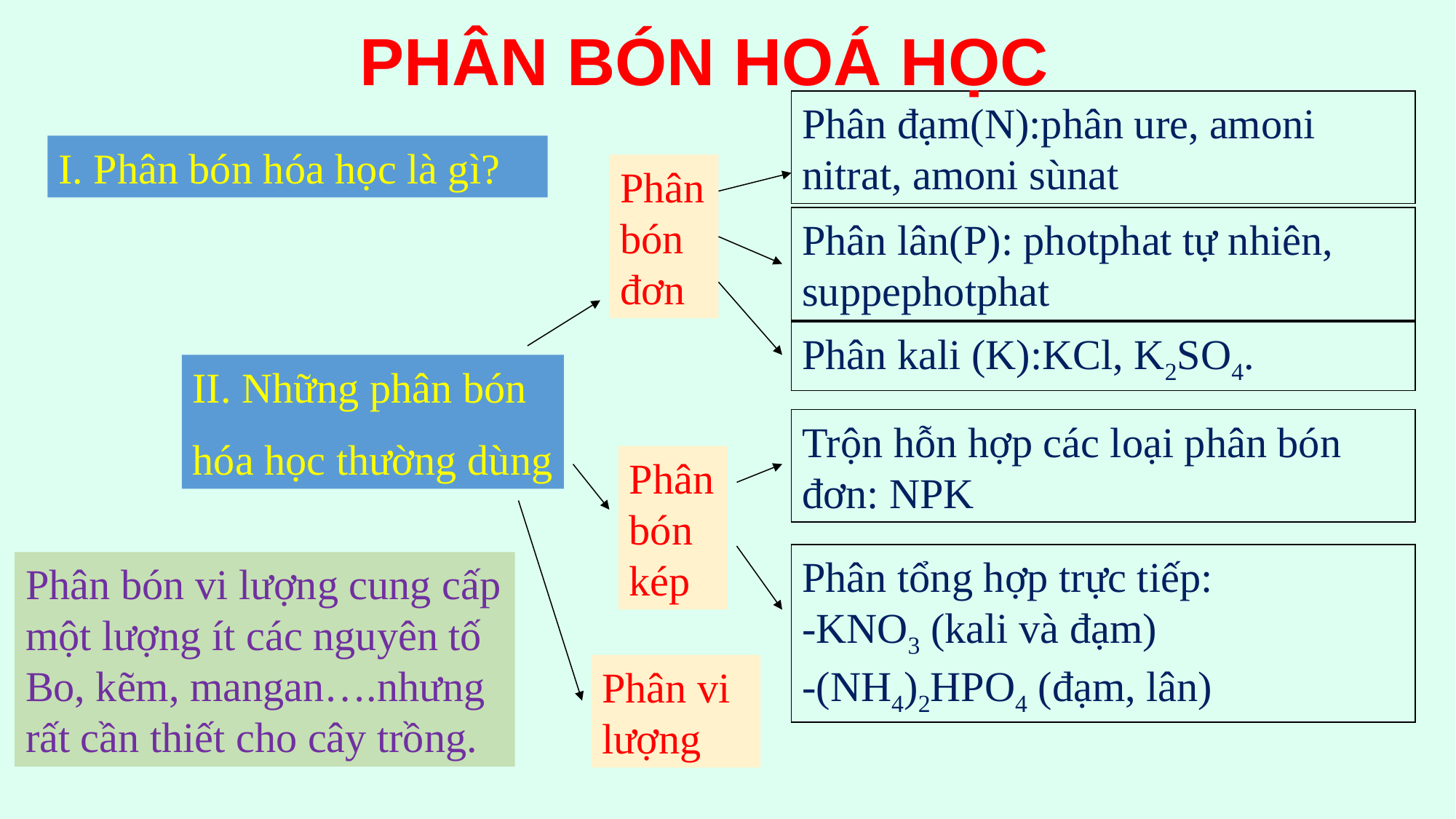

PHÂN BÓN HOÁ HỌC
Phân đạm(N):phân ure, amoni nitrat, amoni sùnat
I. Phân bón hóa học là gì?
Phân bón đơn

Phân lân(P): photphat tự nhiên, suppephotphat

Phân kali (K):KCl, K2SO4.
II. Những phân bón
hóa học thường dùng
Trộn hỗn hợp các loại phân bón đơn: NPK
Phân bón kép

Phân tổng hợp trực tiếp:
-KNO3 (kali và đạm)
-(NH4)2HPO4 (đạm, lân)

Phân bón vi lượng cung cấp một lượng ít các nguyên tố Bo, kẽm, mangan….nhưng rất cần thiết cho cây trồng.
Phân vi lượng